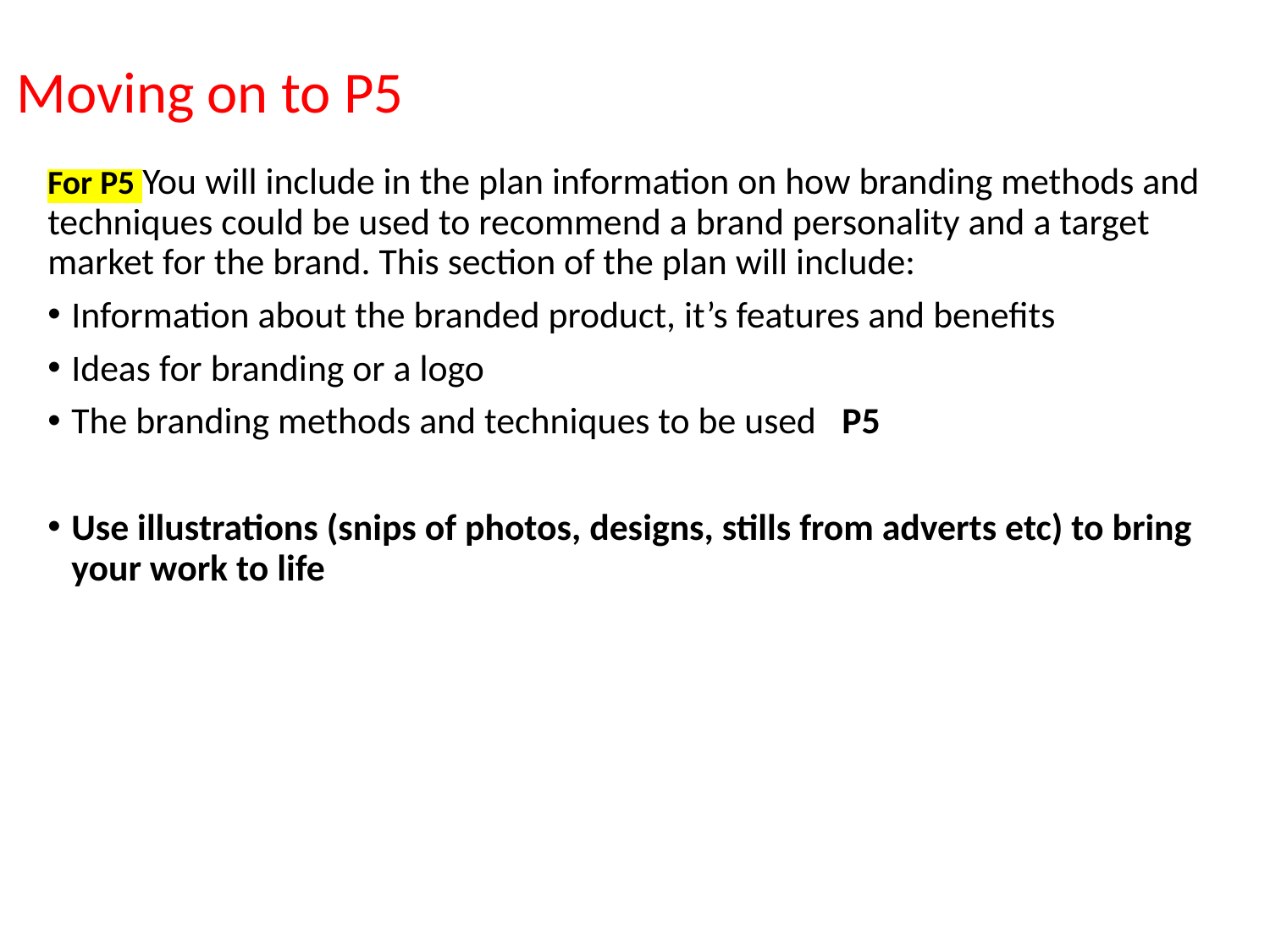

# Moving on to P5
For P5 You will include in the plan information on how branding methods and techniques could be used to recommend a brand personality and a target market for the brand. This section of the plan will include:
Information about the branded product, it’s features and benefits
Ideas for branding or a logo
The branding methods and techniques to be used   P5

Use illustrations (snips of photos, designs, stills from adverts etc) to bring your work to life